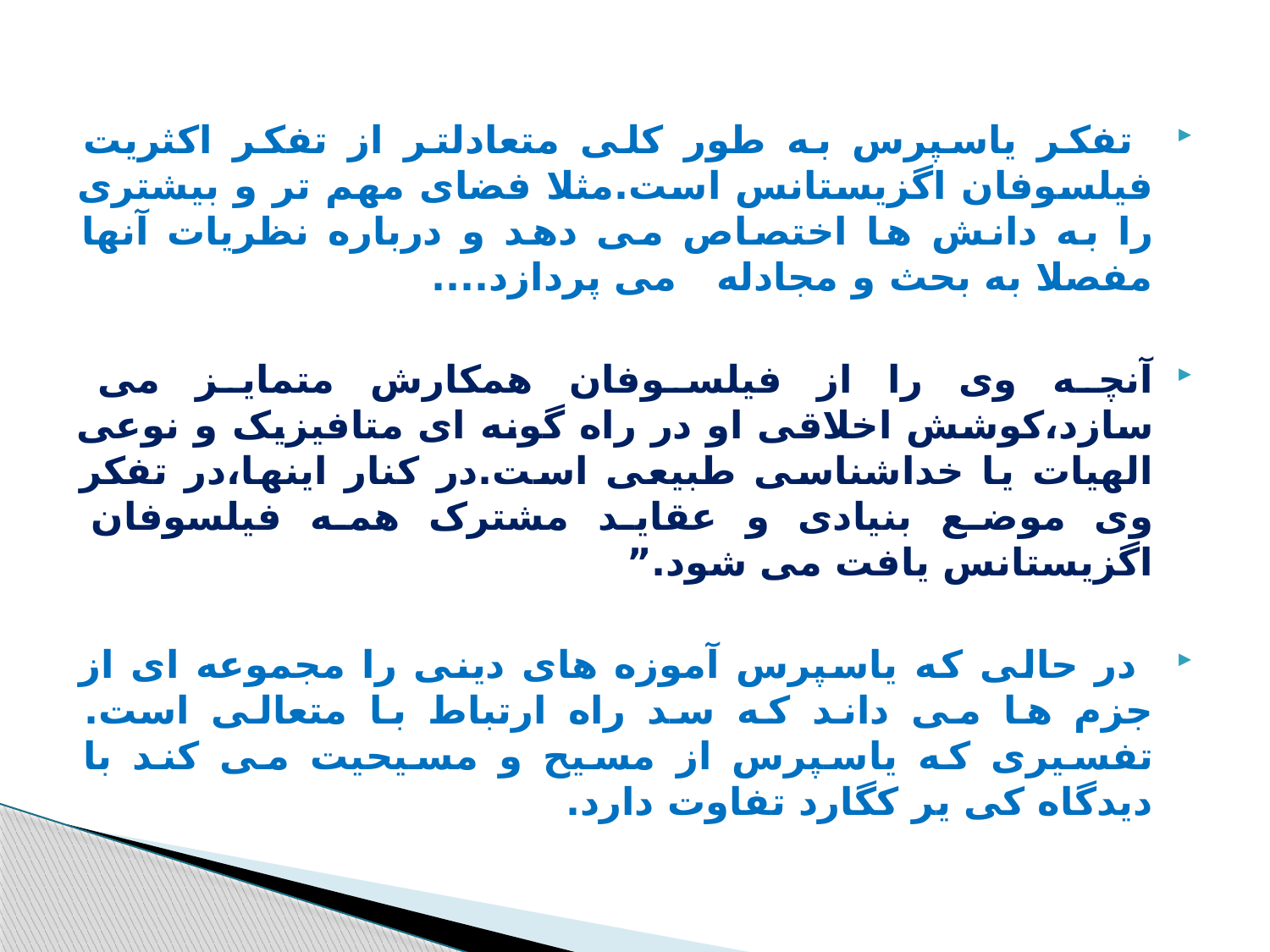

تفکر یاسپرس به طور کلی متعادلتر از تفکر اکثریت فیلسوفان اگزیستانس است.مثلا فضای مهم تر و بیشتری را به دانش ها اختصاص می دهد و درباره نظریات آنها مفصلا به بحث و مجادله   می پردازد....

آنچه وی را از فیلسوفان همکارش متمایز می سازد،کوشش اخلاقی او در راه گونه ای متافیزیک و نوعی الهیات یا خداشناسی طبیعی است.در کنار اینها،در تفکر وی موضع بنیادی و عقاید مشترک همه فیلسوفان اگزیستانس یافت می شود.”

 در حالی که یاسپرس آموزه های دینی را مجموعه ای از جزم ها می داند که سد راه ارتباط با متعالی است. تفسیری که یاسپرس از مسیح و مسیحیت می کند با دیدگاه کی یر کگارد تفاوت دارد.